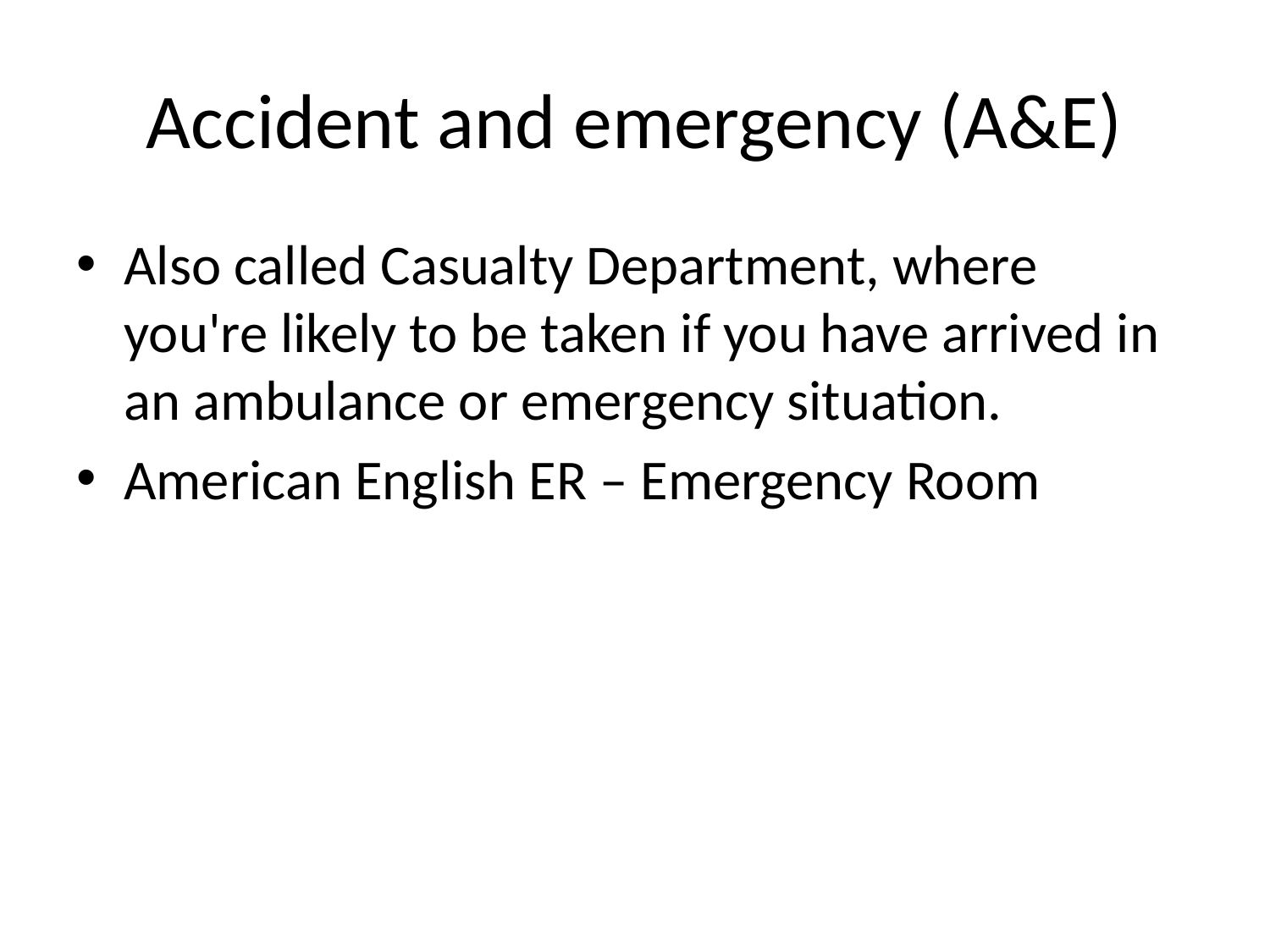

# Accident and emergency (A&E)
Also called Casualty Department, where you're likely to be taken if you have arrived in an ambulance or emergency situation.
American English ER – Emergency Room